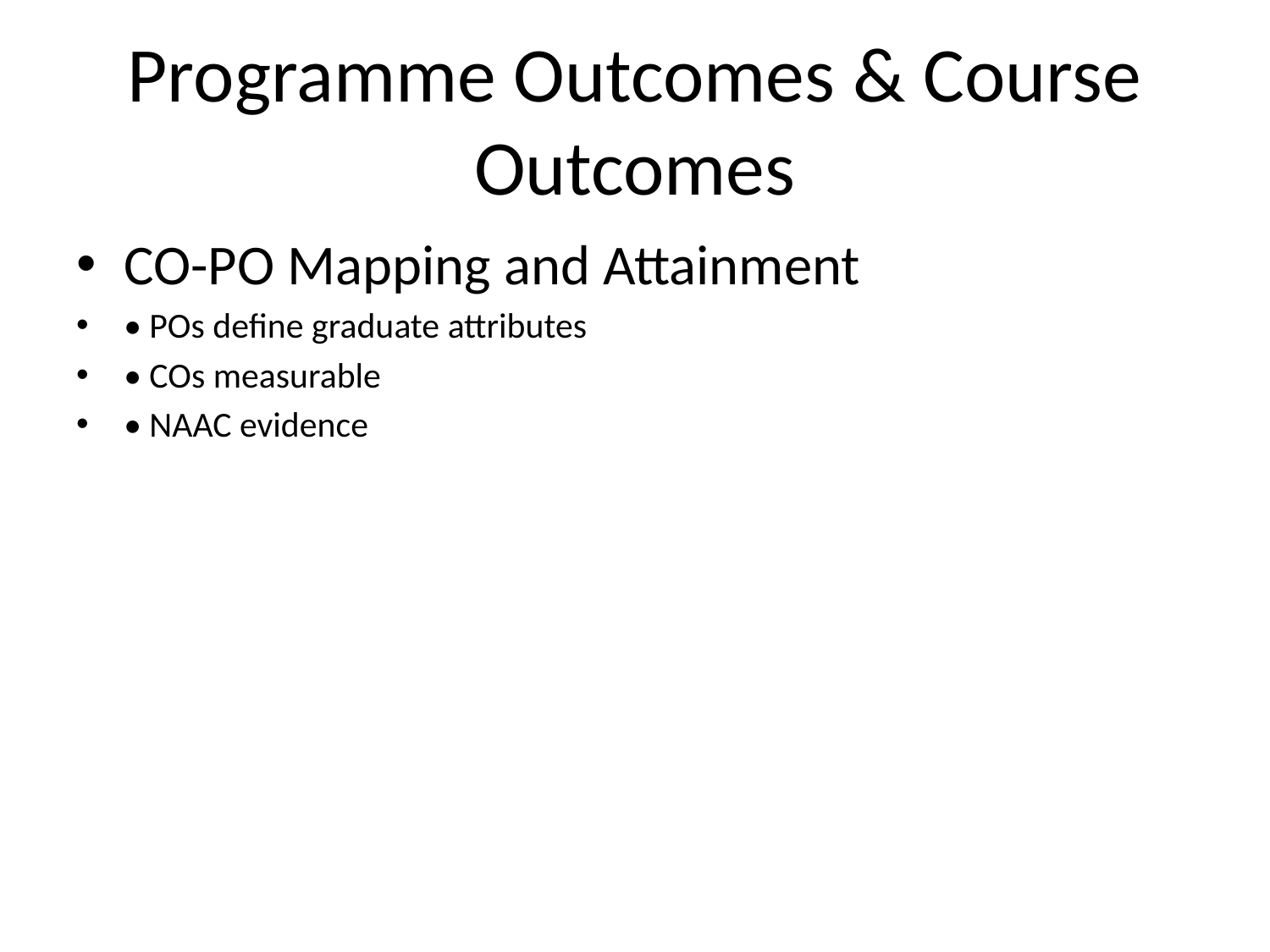

# Programme Outcomes & Course Outcomes
CO-PO Mapping and Attainment
• POs define graduate attributes
• COs measurable
• NAAC evidence